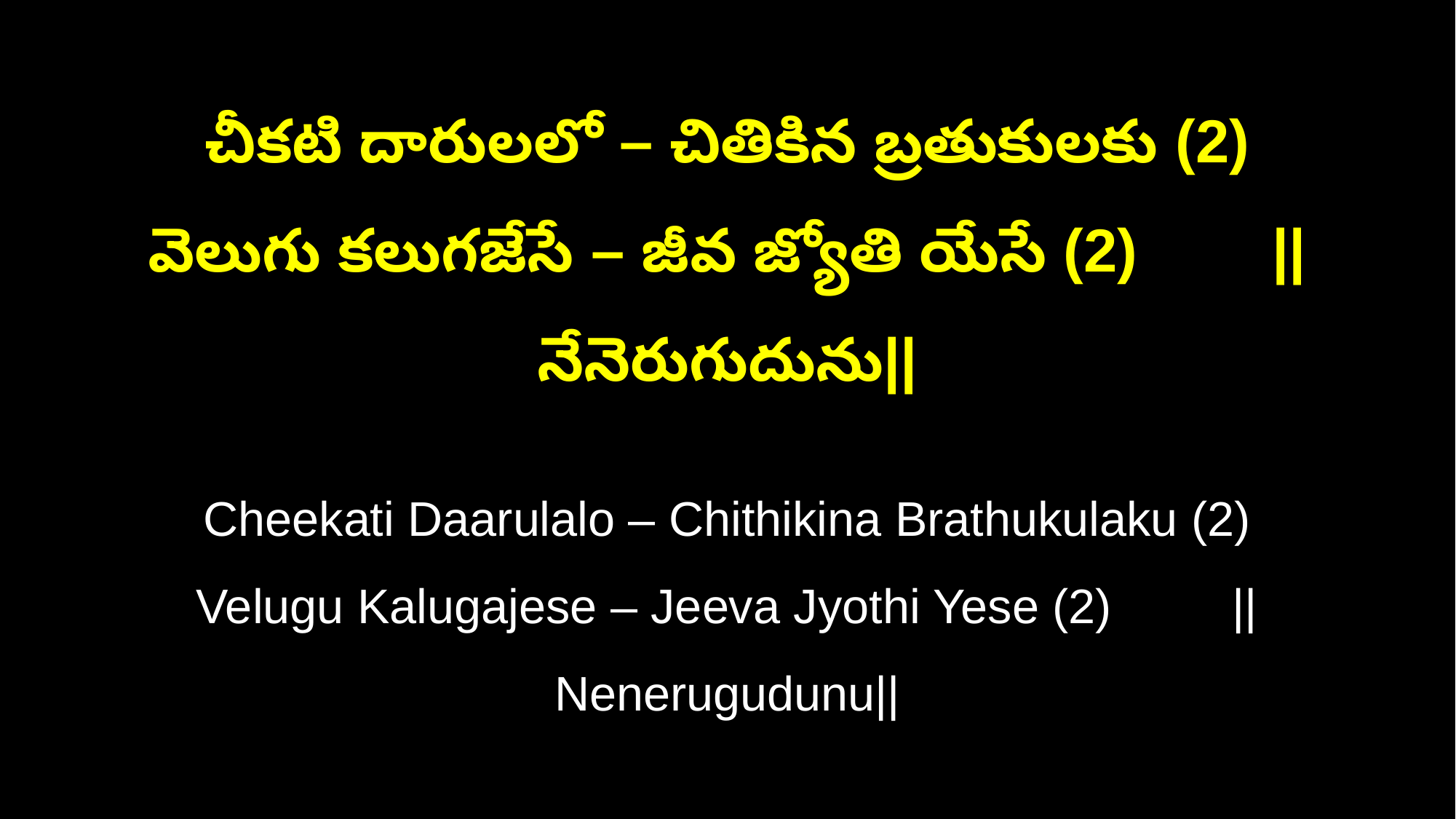

చీకటి దారులలో – చితికిన బ్రతుకులకు (2)
వెలుగు కలుగజేసే – జీవ జ్యోతి యేసే (2)        ||నేనెరుగుదును||
Cheekati Daarulalo – Chithikina Brathukulaku (2)
Velugu Kalugajese – Jeeva Jyothi Yese (2)         ||Nenerugudunu||